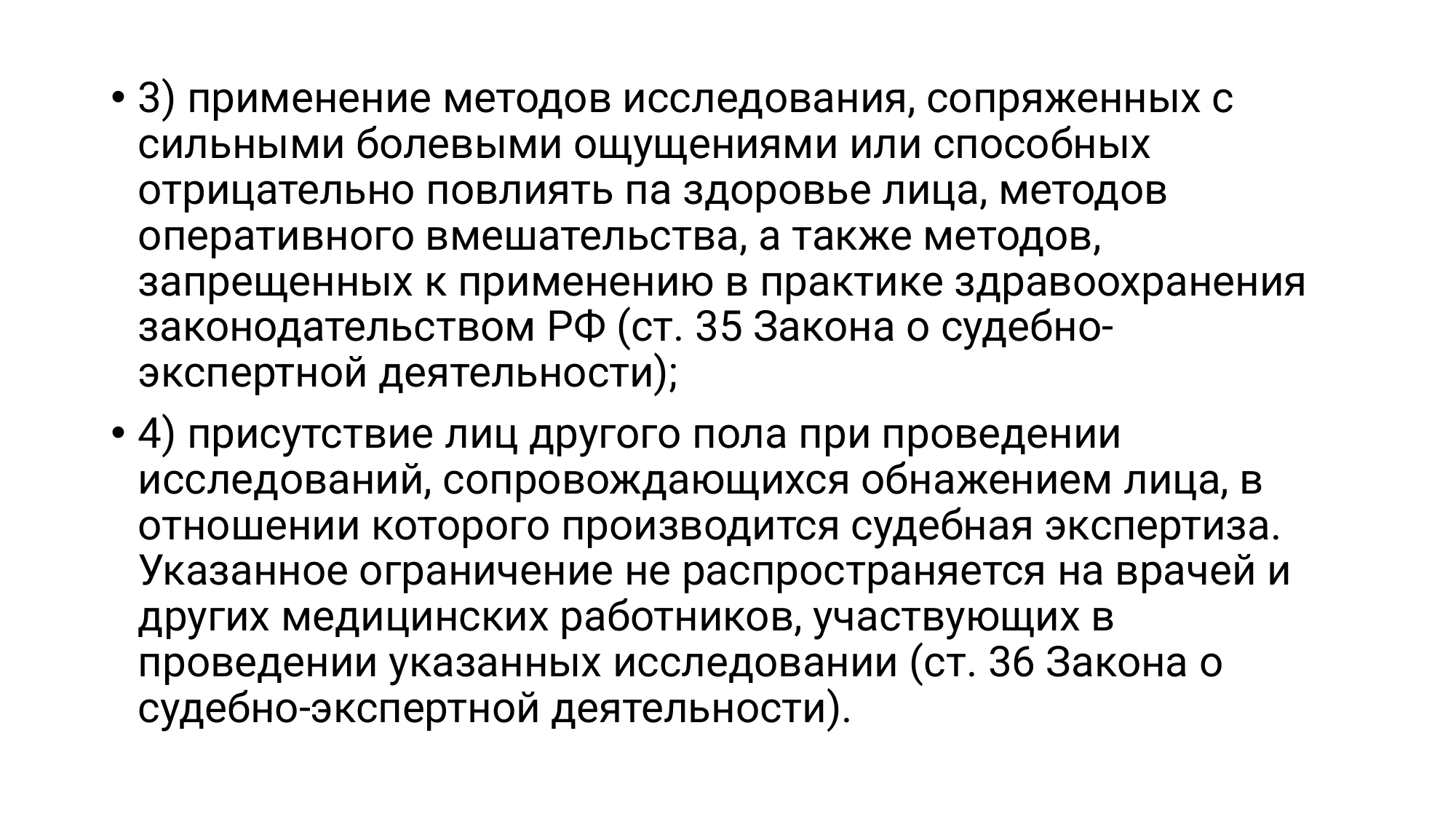

3) применение методов исследования, сопряженных с сильными болевыми ощущениями или способных отрицательно повлиять па здоровье лица, методов оперативного вмешательства, а также методов, запрещенных к применению в практике здравоохранения законодательством РФ (ст. 35 Закона о судебно-экспертной деятельности);
4) присутствие лиц другого пола при проведении исследований, сопровождающихся обнажением лица, в отношении которого производится судебная экспертиза. Указанное ограничение не распространяется на врачей и других медицинских работников, участвующих в проведении указанных исследовании (ст. 36 Закона о судебно-экспертной деятельности).